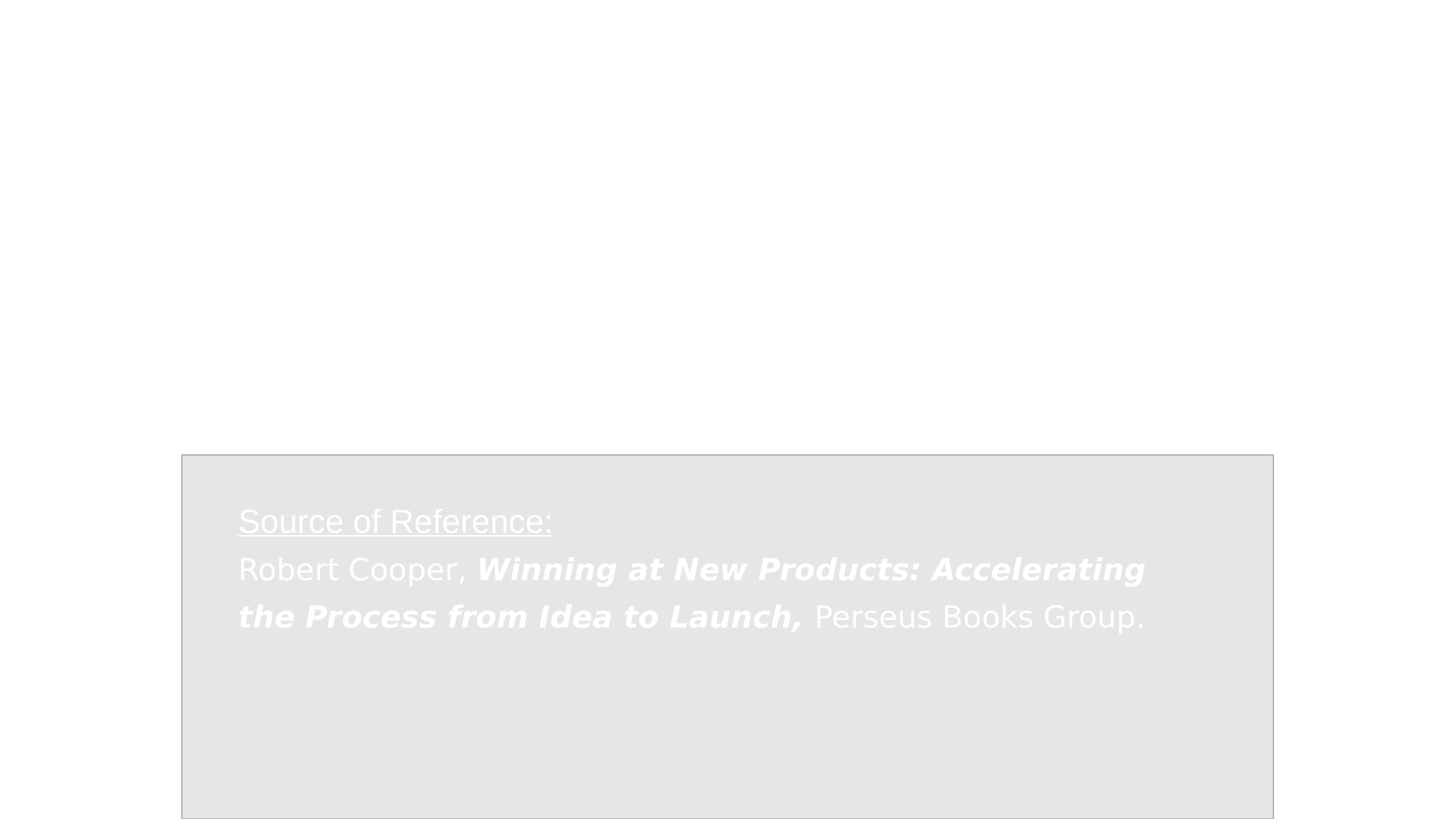

Source of Reference:
Robert Cooper, Winning at New Products: Accelerating the Process from Idea to Launch, Perseus Books Group.